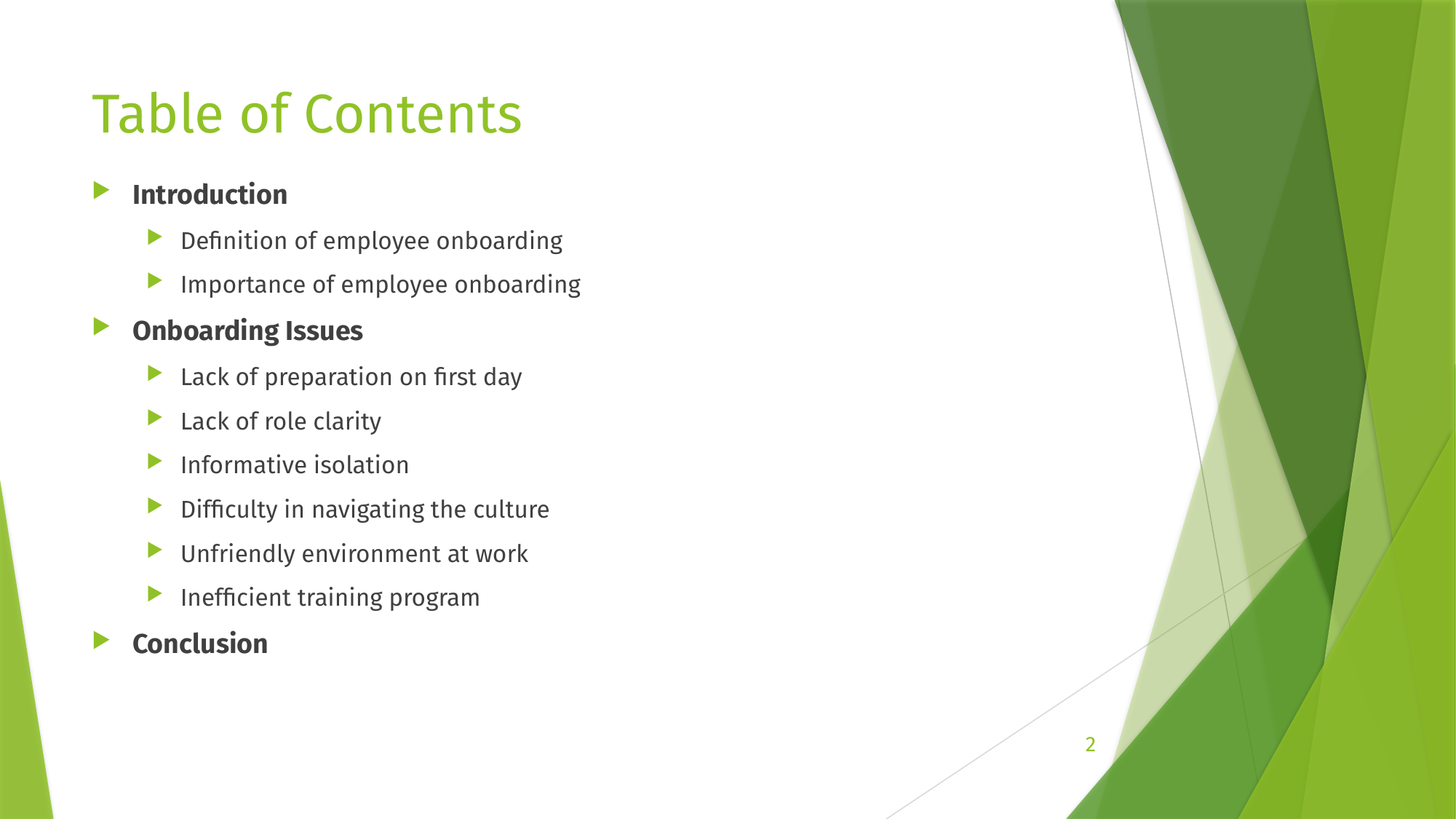

# Table of Contents
Introduction
Definition of employee onboarding
Importance of employee onboarding
Onboarding Issues
Lack of preparation on first day
Lack of role clarity
Informative isolation
Difficulty in navigating the culture
Unfriendly environment at work
Inefficient training program
Conclusion
2